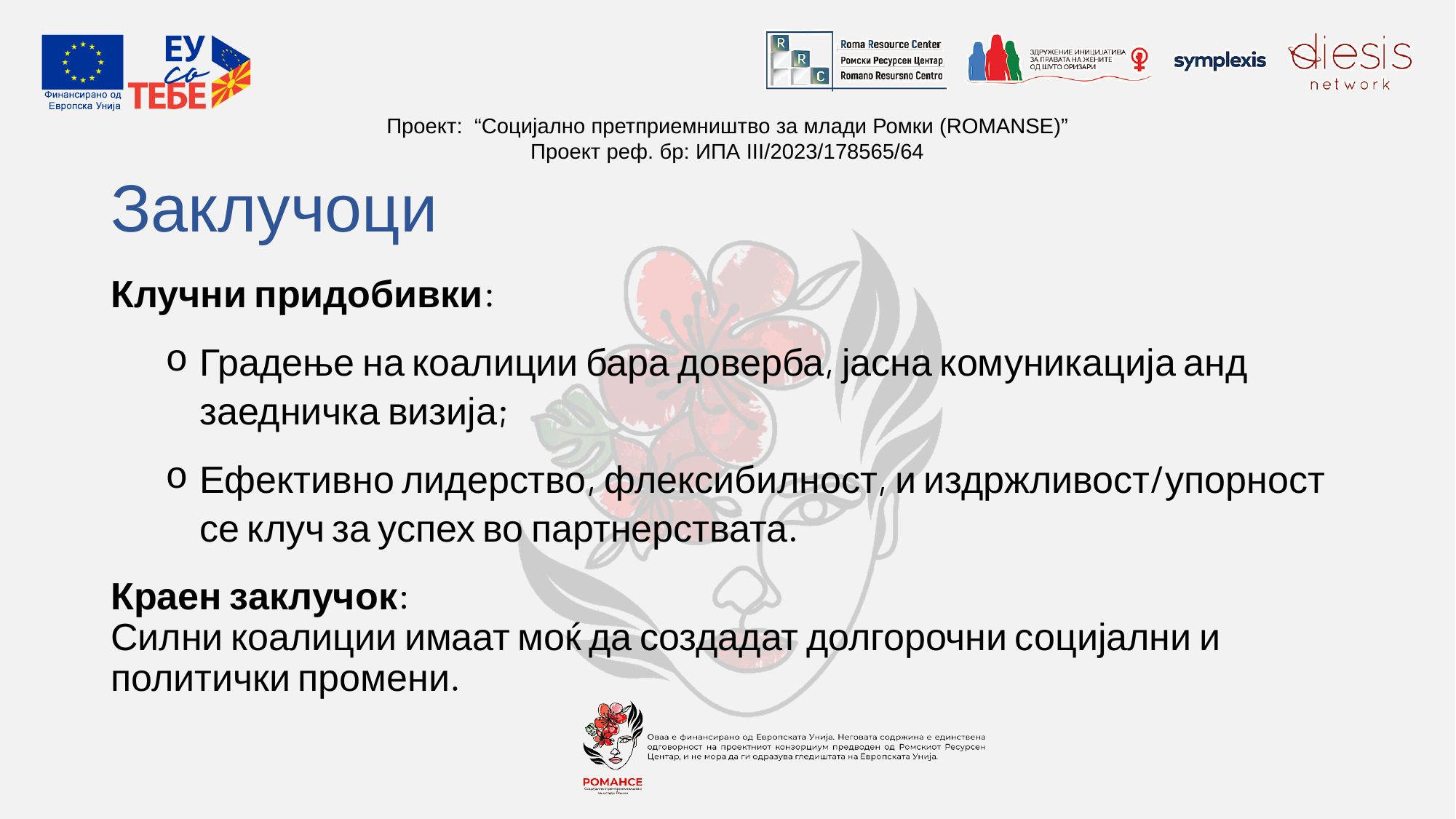

# Заклучоци
Клучни придобивки:
Градење на коалиции бара доверба, јасна комуникација анд заедничка визија;
Ефективно лидерство, флексибилност, и издржливост/упорност се клуч за успех во партнерствата.
Краен заклучок:
Силни коалиции имаат моќ да создадат долгорочни социјални и политички промени.